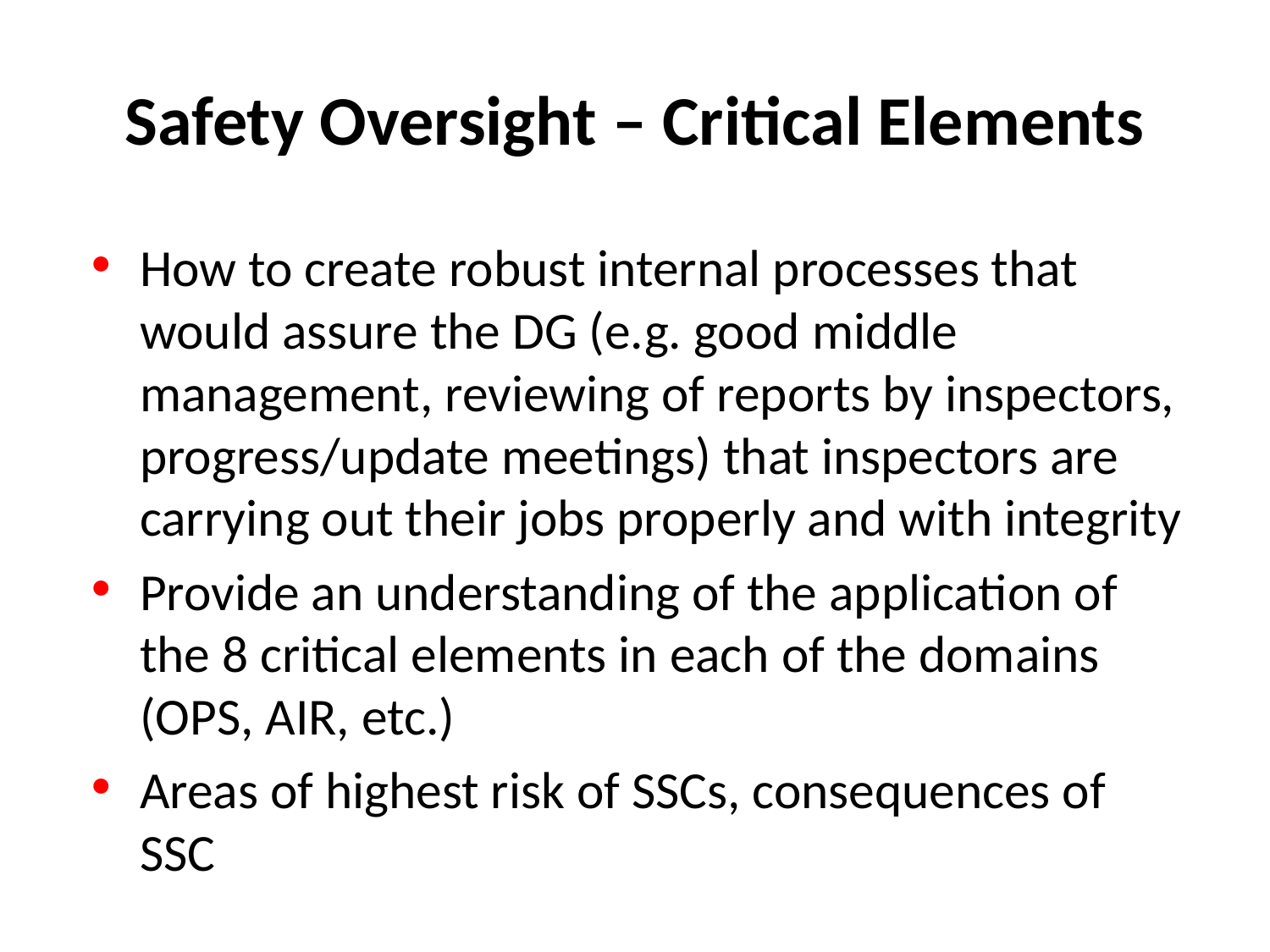

# Safety Oversight – Critical Elements
How to create robust internal processes that would assure the DG (e.g. good middle management, reviewing of reports by inspectors, progress/update meetings) that inspectors are carrying out their jobs properly and with integrity
Provide an understanding of the application of the 8 critical elements in each of the domains (OPS, AIR, etc.)
Areas of highest risk of SSCs, consequences of SSC